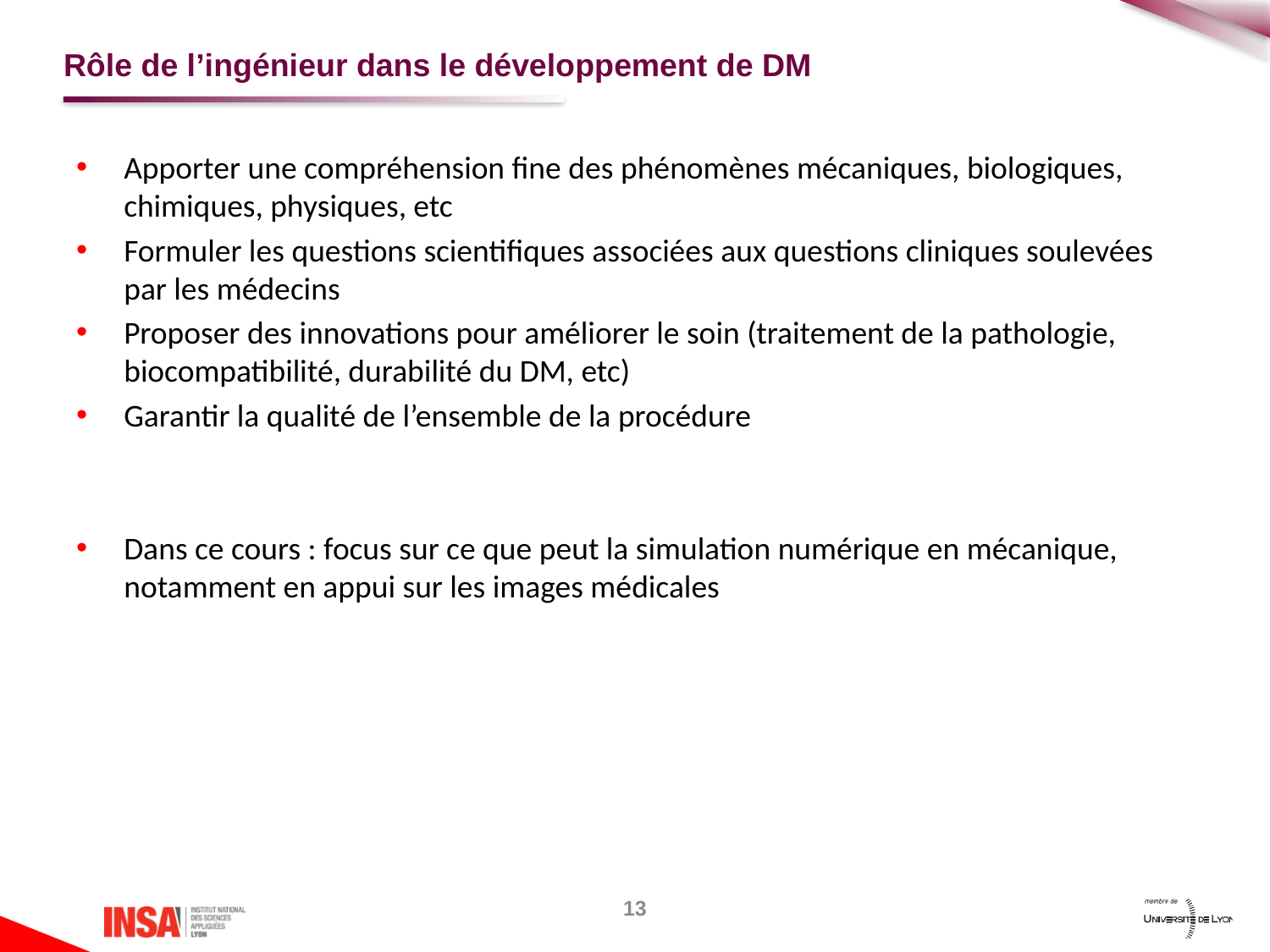

# Rôle de l’ingénieur dans le développement de DM
Apporter une compréhension fine des phénomènes mécaniques, biologiques, chimiques, physiques, etc
Formuler les questions scientifiques associées aux questions cliniques soulevées par les médecins
Proposer des innovations pour améliorer le soin (traitement de la pathologie, biocompatibilité, durabilité du DM, etc)
Garantir la qualité de l’ensemble de la procédure

Dans ce cours : focus sur ce que peut la simulation numérique en mécanique, notamment en appui sur les images médicales
13